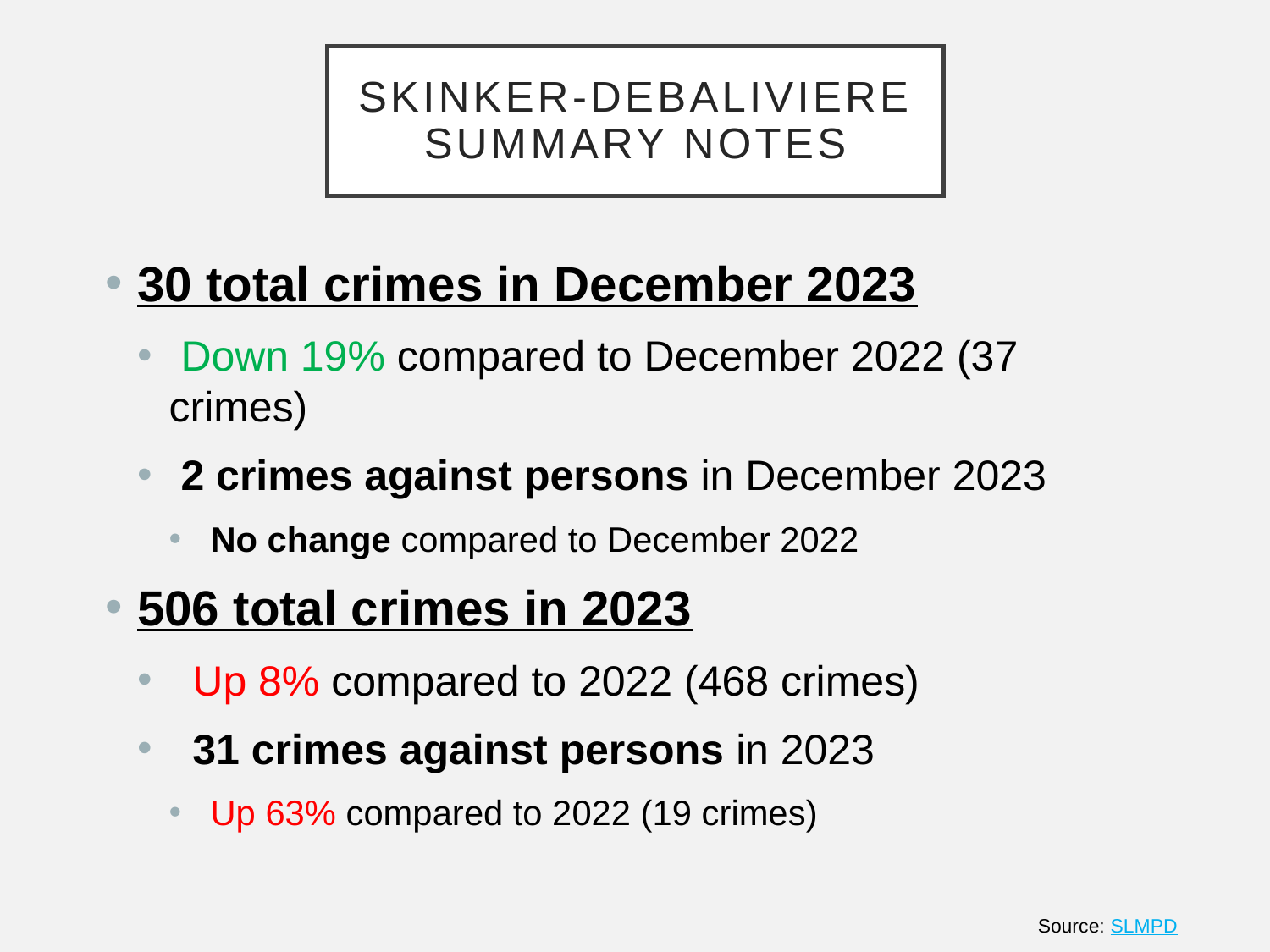

# Skinker-DeBaliviere Summary Notes
30 total crimes in December 2023
 Down 19% compared to December 2022 (37 crimes)
 2 crimes against persons in December 2023
 No change compared to December 2022
506 total crimes in 2023
  Up 8% compared to 2022 (468 crimes)
  31 crimes against persons in 2023
 Up 63% compared to 2022 (19 crimes)
Source: SLMPD